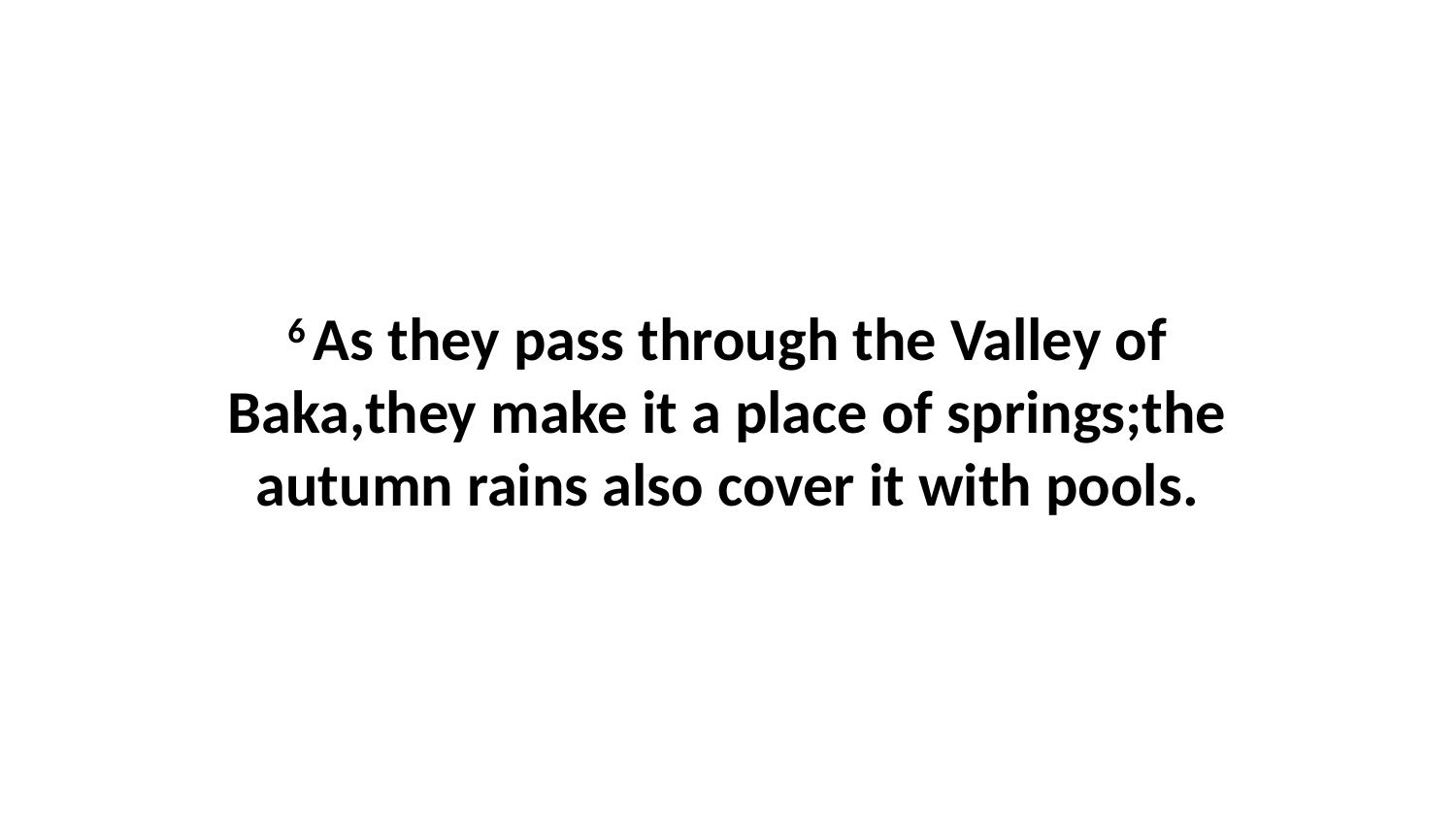

6 As they pass through the Valley of Baka,they make it a place of springs;the autumn rains also cover it with pools.